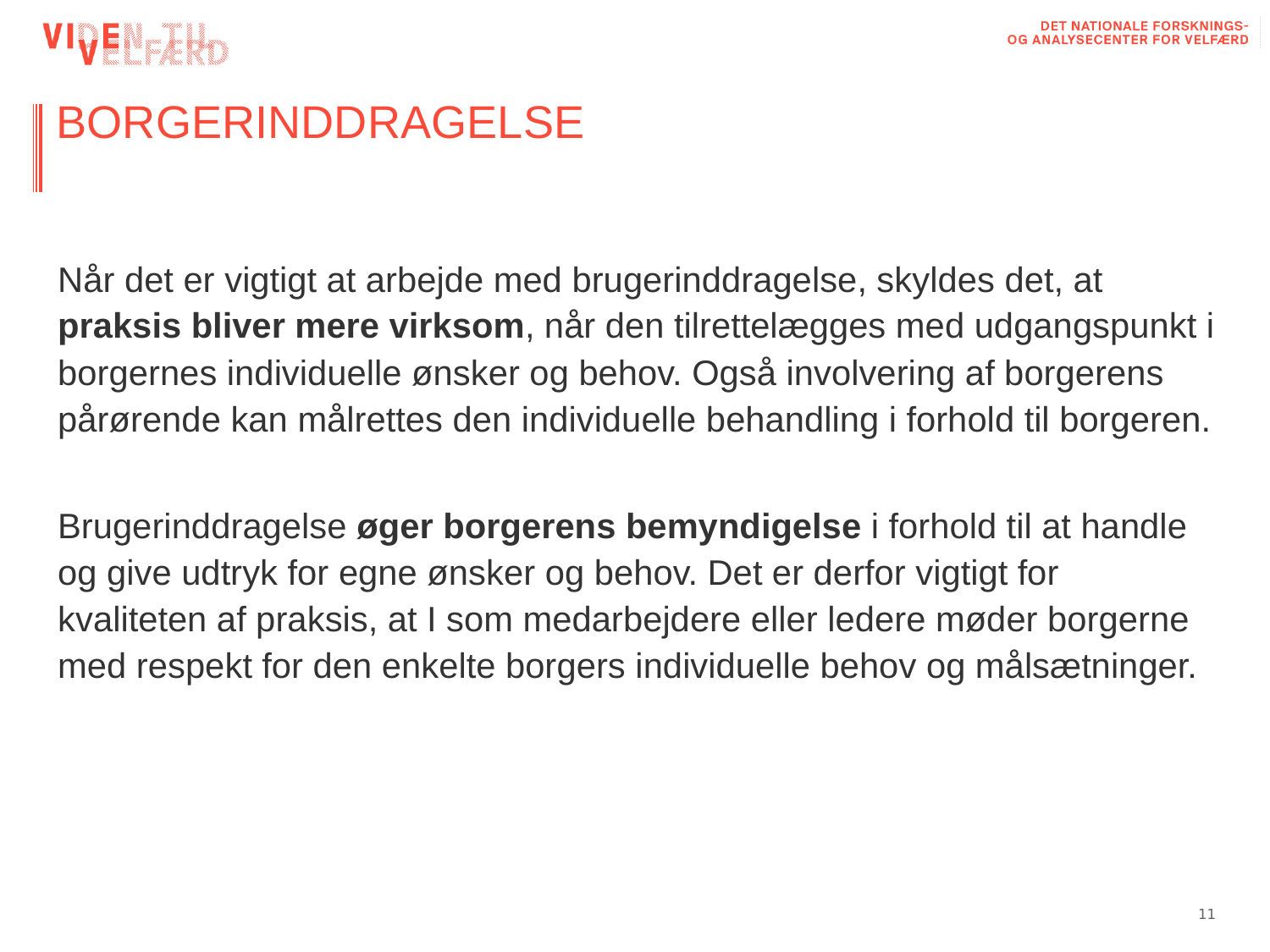

# BORGERINDDRAGELSE
Når det er vigtigt at arbejde med brugerinddragelse, skyldes det, at praksis bliver mere virksom, når den tilrettelægges med udgangspunkt i borgernes individuelle ønsker og behov. Også involvering af borgerens pårørende kan målrettes den individuelle behandling i forhold til borgeren.

Brugerinddragelse øger borgerens bemyndigelse i forhold til at handle og give udtryk for egne ønsker og behov. Det er derfor vigtigt for kvaliteten af praksis, at I som medarbejdere eller ledere møder borgerne med respekt for den enkelte borgers individuelle behov og målsætninger.

11